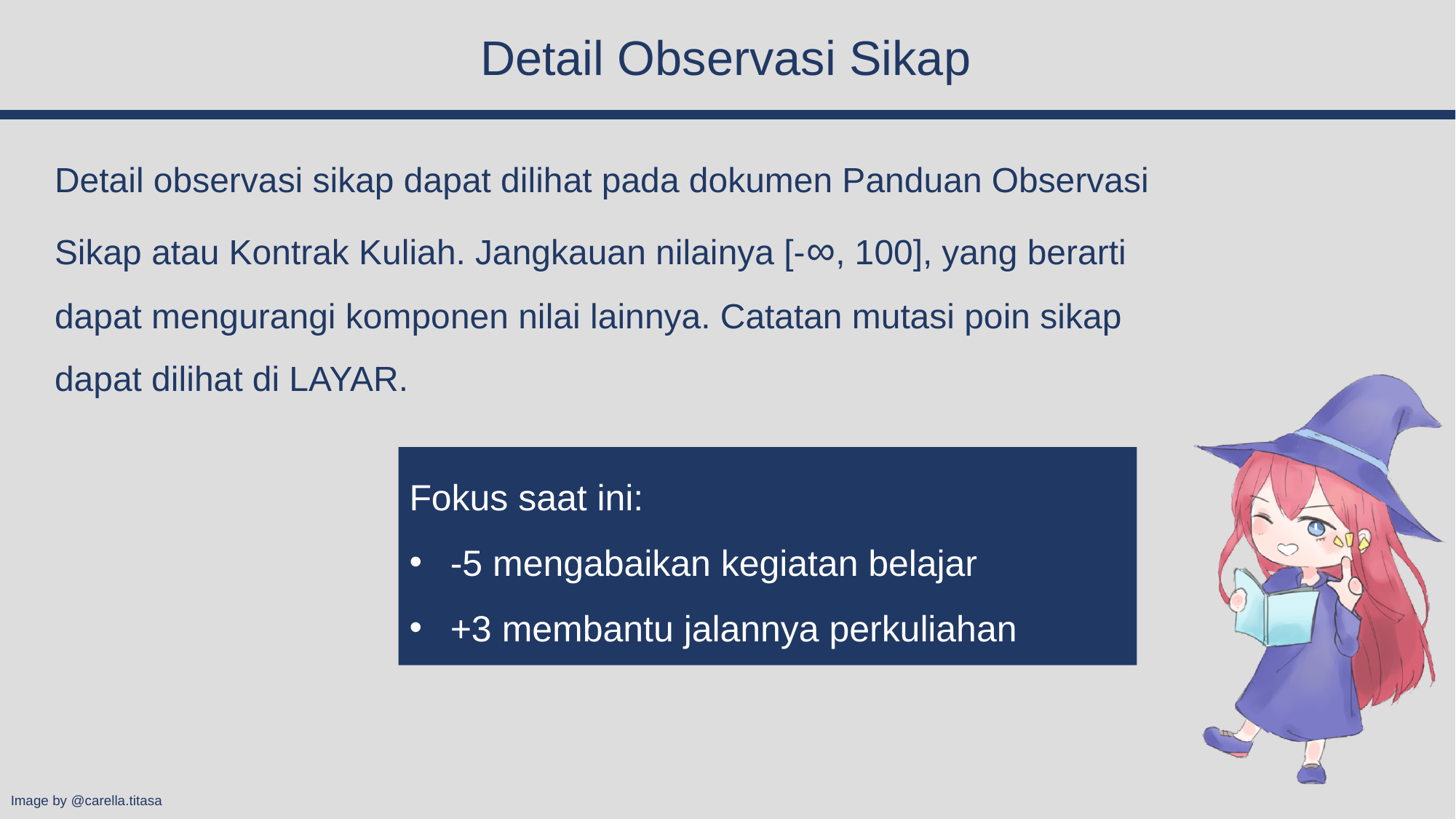

# Detail Observasi Sikap
Detail observasi sikap dapat dilihat pada dokumen Panduan Observasi Sikap atau Kontrak Kuliah. Jangkauan nilainya [-∞, 100], yang berarti dapat mengurangi komponen nilai lainnya. Catatan mutasi poin sikap dapat dilihat di LAYAR.
Fokus saat ini:
-5 mengabaikan kegiatan belajar
+3 membantu jalannya perkuliahan